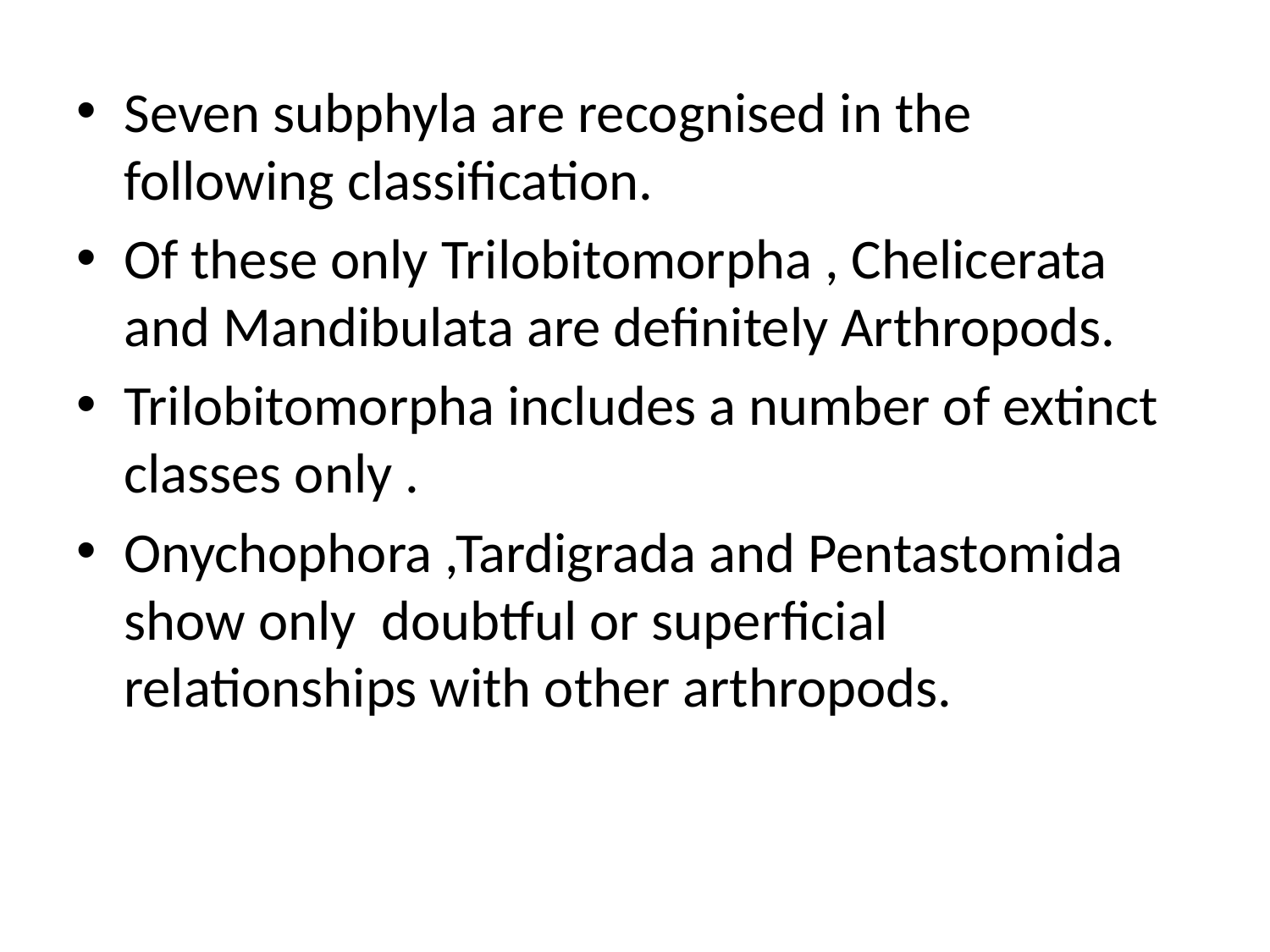

Seven subphyla are recognised in the following classification.
Of these only Trilobitomorpha , Chelicerata and Mandibulata are definitely Arthropods.
Trilobitomorpha includes a number of extinct classes only .
Onychophora ,Tardigrada and Pentastomida show only  doubtful or superficial relationships with other arthropods.